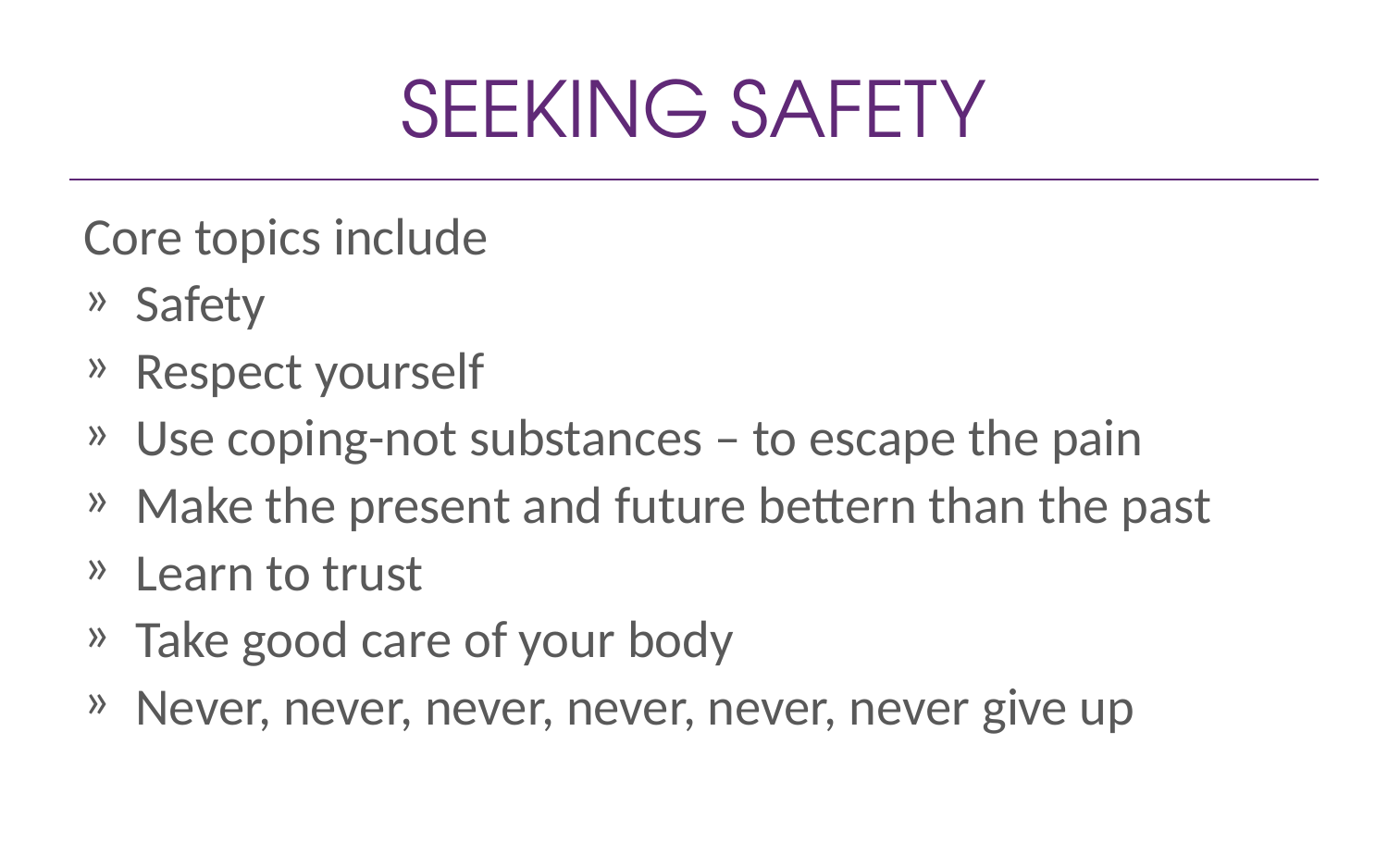

# SEEKING SAFETY
Core topics include
Safety
Respect yourself
Use coping-not substances – to escape the pain
Make the present and future bettern than the past
Learn to trust
Take good care of your body
Never, never, never, never, never, never give up